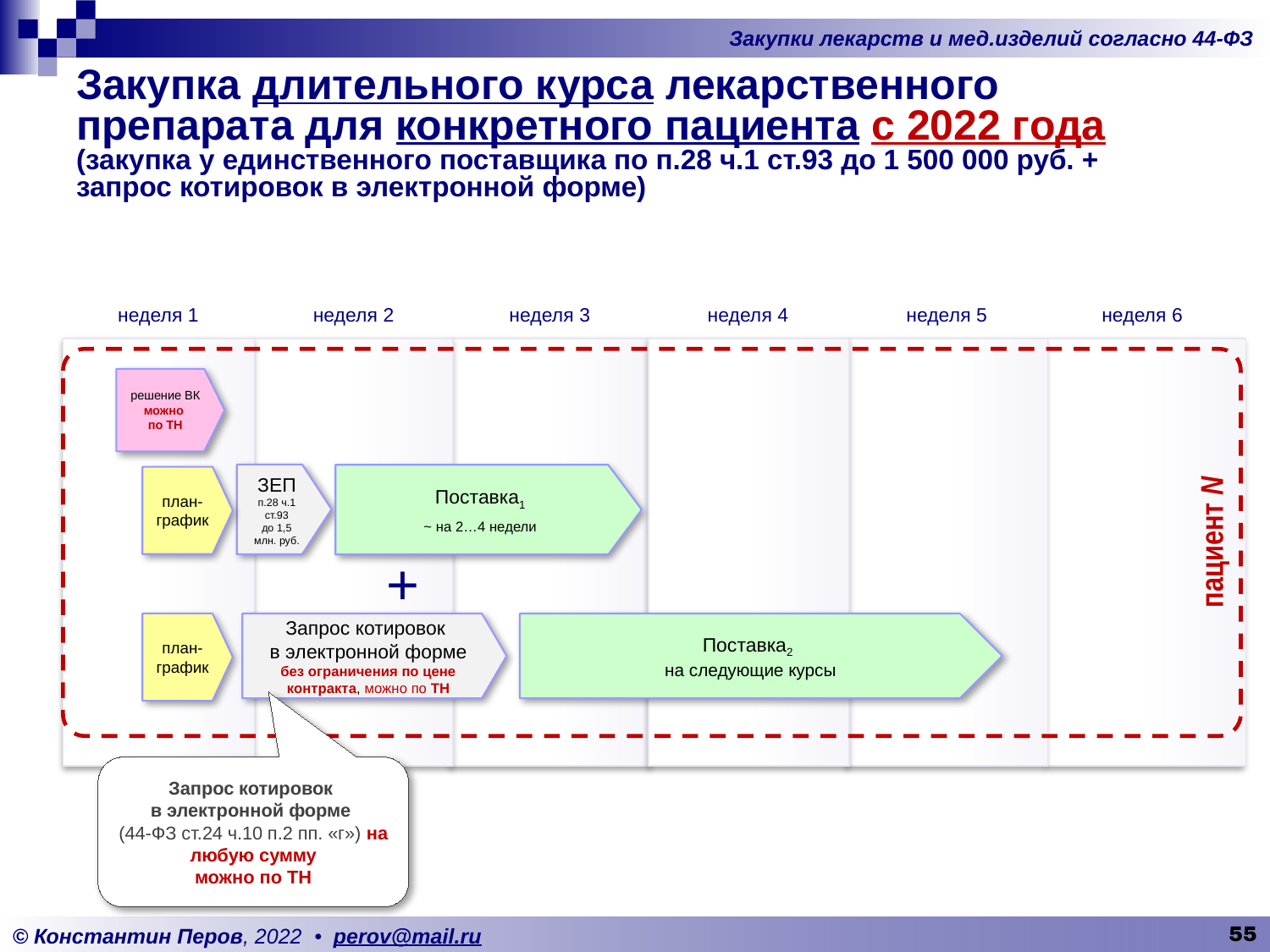

# Закупка длительного курса лекарственного препарата для конкретного пациента с 2022 года (закупка у единственного поставщика по п.28 ч.1 ст.93 до 1 500 000 руб. + запрос котировок в электронной форме)
неделя 1
неделя 2
неделя 3
неделя 4
неделя 5
неделя 6

пациент N
решение ВК
можно
по ТН
ЗЕП
п.28 ч.1 ст.93
до 1,5 млн. руб.
Поставка1
~ на 2…4 недели
план-график
+
план-график
Запрос котировок
в электронной форме
без ограничения по цене контракта, можно по ТН
Поставка2
на следующие курсы
Запрос котировок
в электронной форме
(44-ФЗ ст.24 ч.10 п.2 пп. «г») на любую сумму
можно по ТН
55